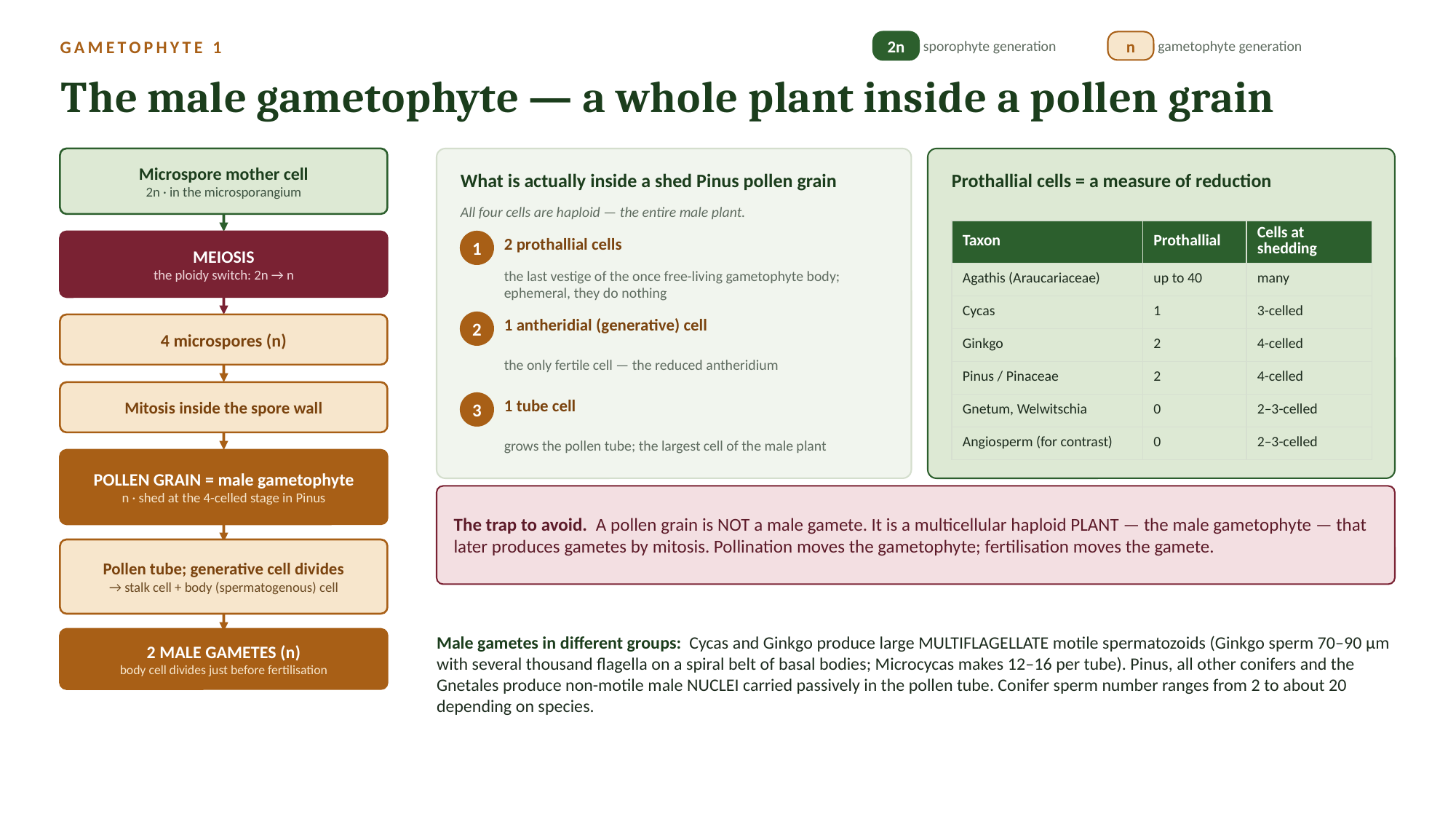

2n
sporophyte generation
n
gametophyte generation
GAMETOPHYTE 1
The male gametophyte — a whole plant inside a pollen grain
Microspore mother cell
2n · in the microsporangium

What is actually inside a shed Pinus pollen grain
Prothallial cells = a measure of reduction
All four cells are haploid — the entire male plant.

| Taxon | Prothallial | Cells at shedding |
| --- | --- | --- |
| Agathis (Araucariaceae) | up to 40 | many |
| Cycas | 1 | 3-celled |
| Ginkgo | 2 | 4-celled |
| Pinus / Pinaceae | 2 | 4-celled |
| Gnetum, Welwitschia | 0 | 2–3-celled |
| Angiosperm (for contrast) | 0 | 2–3-celled |
2 prothallial cells
MEIOSIS
the ploidy switch: 2n → n
1
the last vestige of the once free-living gametophyte body; ephemeral, they do nothing

1 antheridial (generative) cell
2
4 microspores (n)
the only fertile cell — the reduced antheridium

Mitosis inside the spore wall
1 tube cell
3
grows the pollen tube; the largest cell of the male plant

POLLEN GRAIN = male gametophyte
n · shed at the 4-celled stage in Pinus
The trap to avoid.  A pollen grain is NOT a male gamete. It is a multicellular haploid PLANT — the male gametophyte — that later produces gametes by mitosis. Pollination moves the gametophyte; fertilisation moves the gamete.

Pollen tube; generative cell divides
→ stalk cell + body (spermatogenous) cell
Male gametes in different groups:  Cycas and Ginkgo produce large MULTIFLAGELLATE motile spermatozoids (Ginkgo sperm 70–90 µm with several thousand flagella on a spiral belt of basal bodies; Microcycas makes 12–16 per tube). Pinus, all other conifers and the Gnetales produce non-motile male NUCLEI carried passively in the pollen tube. Conifer sperm number ranges from 2 to about 20 depending on species.

2 MALE GAMETES (n)
body cell divides just before fertilisation